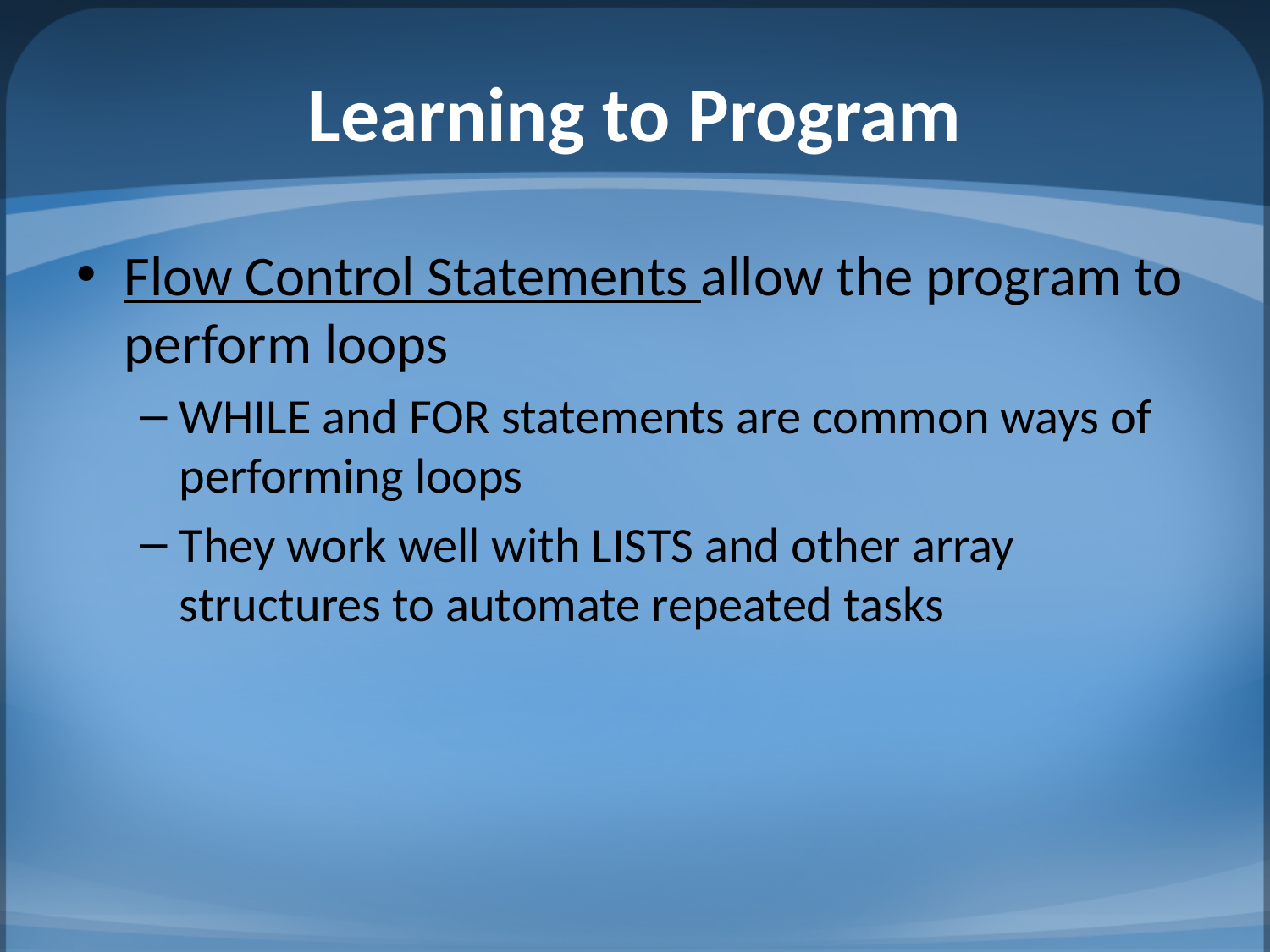

# Learning to Program
Flow Control Statements allow the program to perform loops
WHILE and FOR statements are common ways of performing loops
They work well with LISTS and other array structures to automate repeated tasks